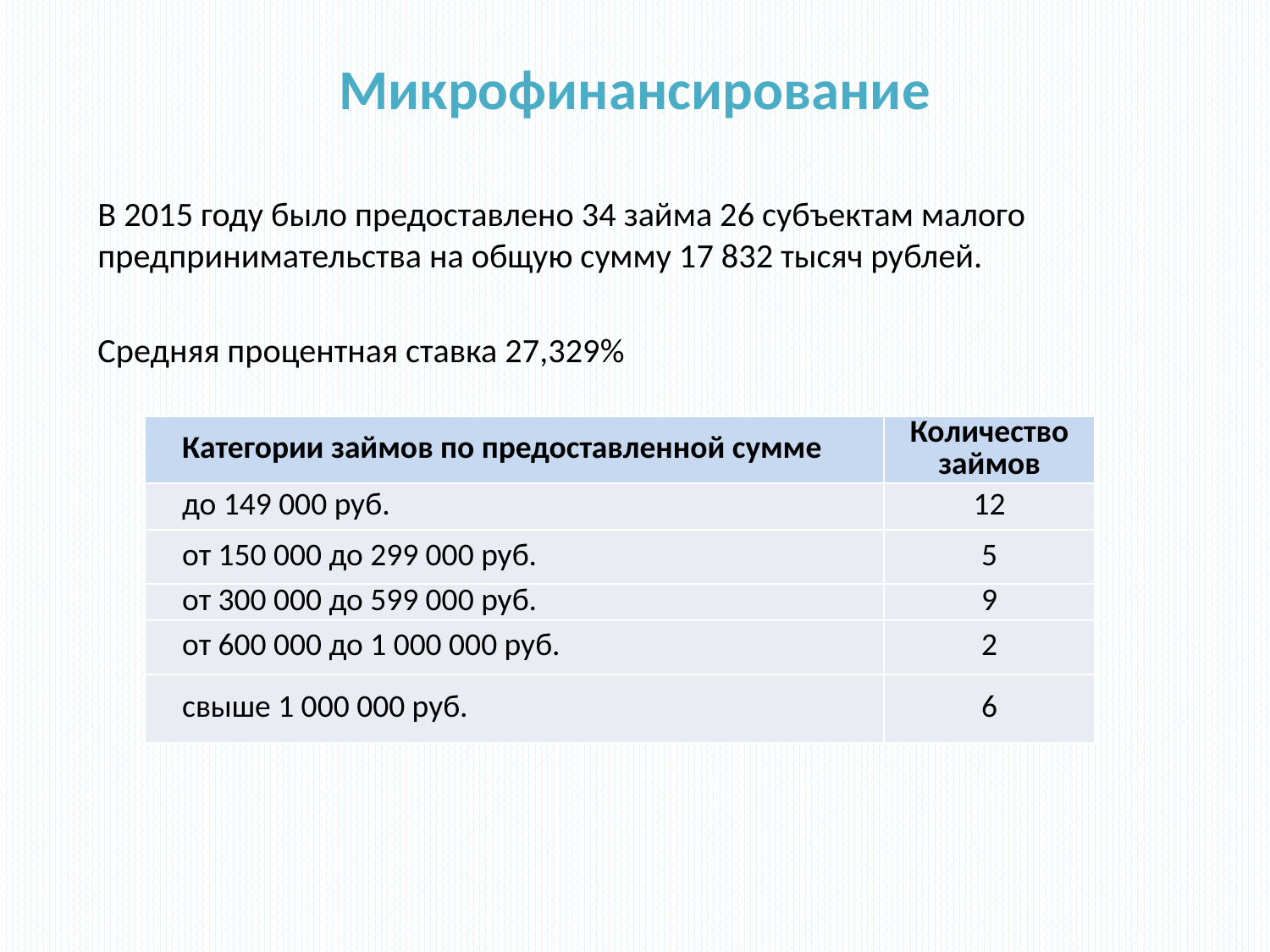

# Микрофинансирование
В 2015 году было предоставлено 34 займа 26 субъектам малого предпринимательства на общую сумму 17 832 тысяч рублей.

Средняя процентная ставка 27,329%
| Категории займов по предоставленной сумме | Количество займов |
| --- | --- |
| до 149 000 руб. | 12 |
| от 150 000 до 299 000 руб. | 5 |
| от 300 000 до 599 000 руб. | 9 |
| от 600 000 до 1 000 000 руб. | 2 |
| свыше 1 000 000 руб. | 6 |